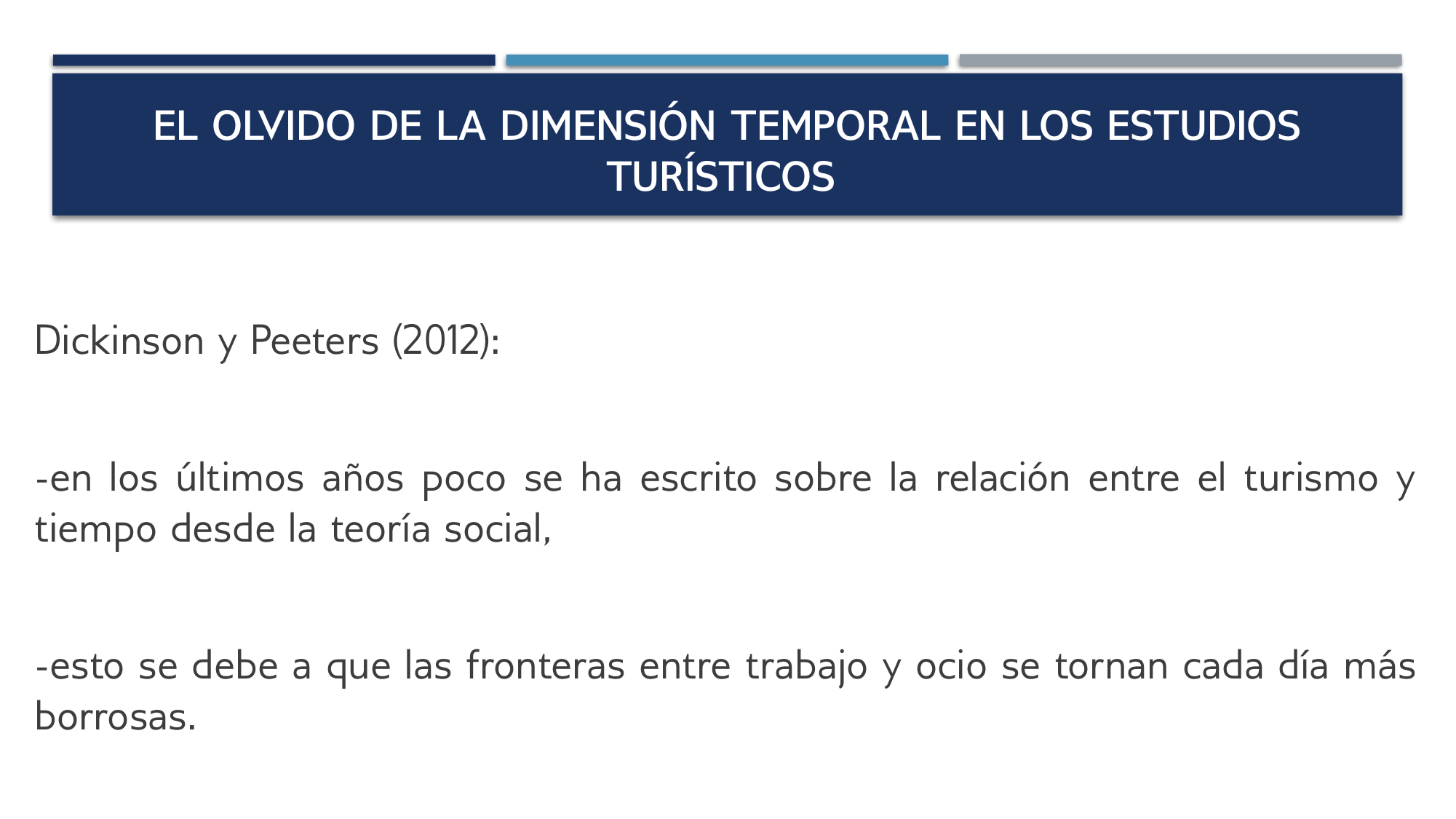

# El olvido de la dimensión temporal en los estudios turísticos
Dickinson y Peeters (2012):

-en los últimos años poco se ha escrito sobre la relación entre el turismo y tiempo desde la teoría social,

-esto se debe a que las fronteras entre trabajo y ocio se tornan cada día más borrosas.